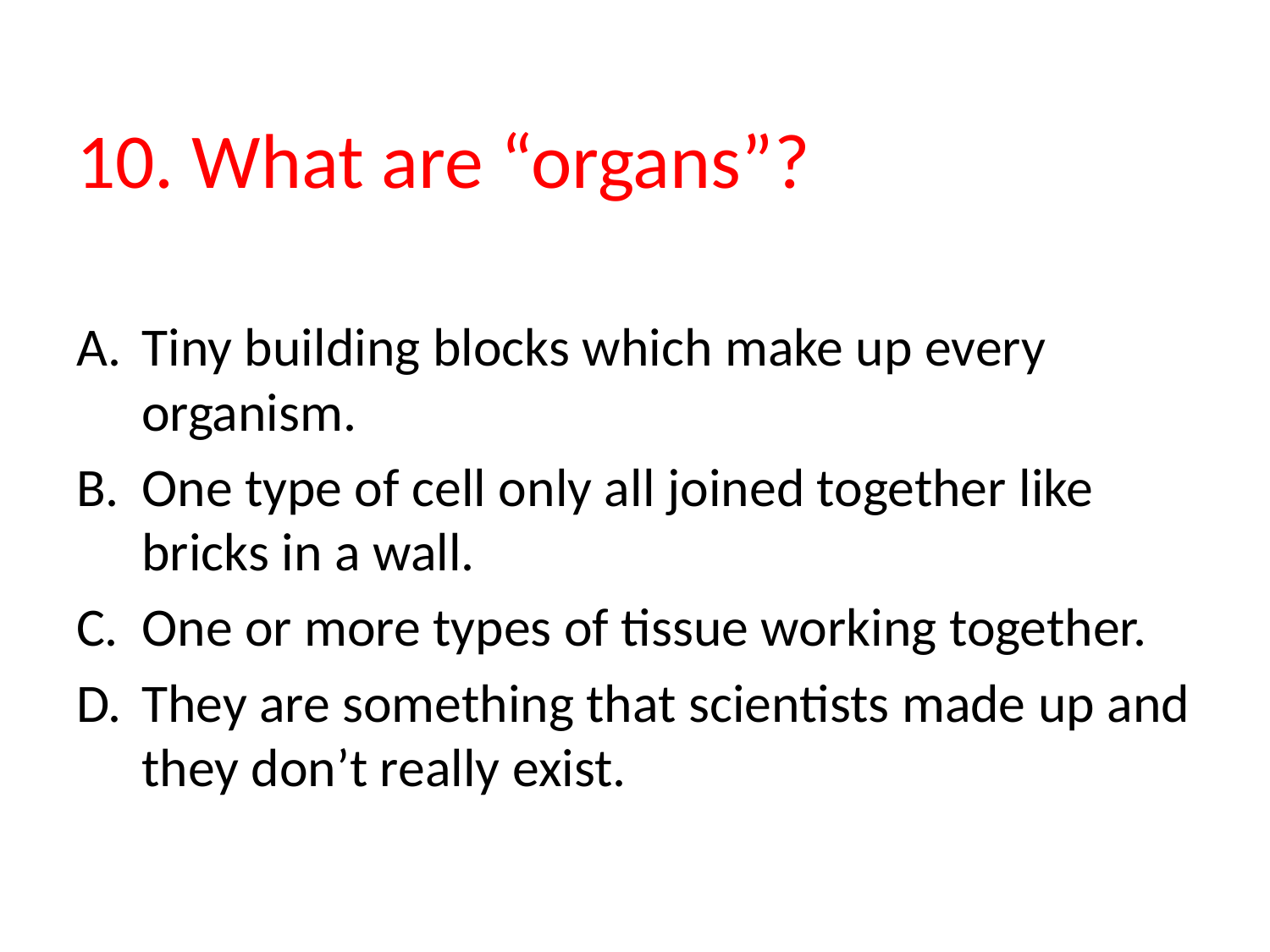

# 10. What are “organs”?
Tiny building blocks which make up every organism.
One type of cell only all joined together like bricks in a wall.
One or more types of tissue working together.
They are something that scientists made up and they don’t really exist.